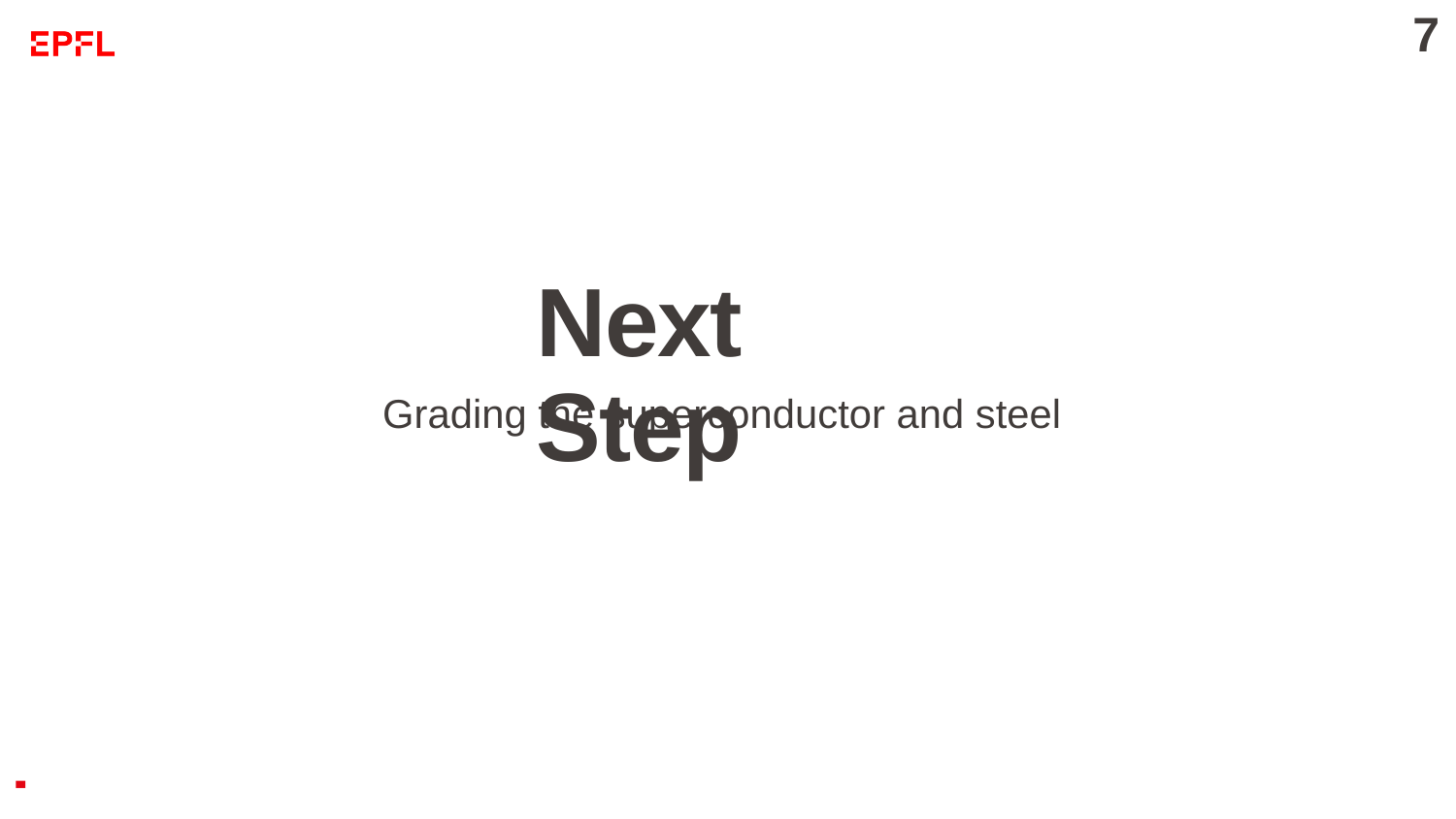

# Next Step
Grading the superconductor and steel